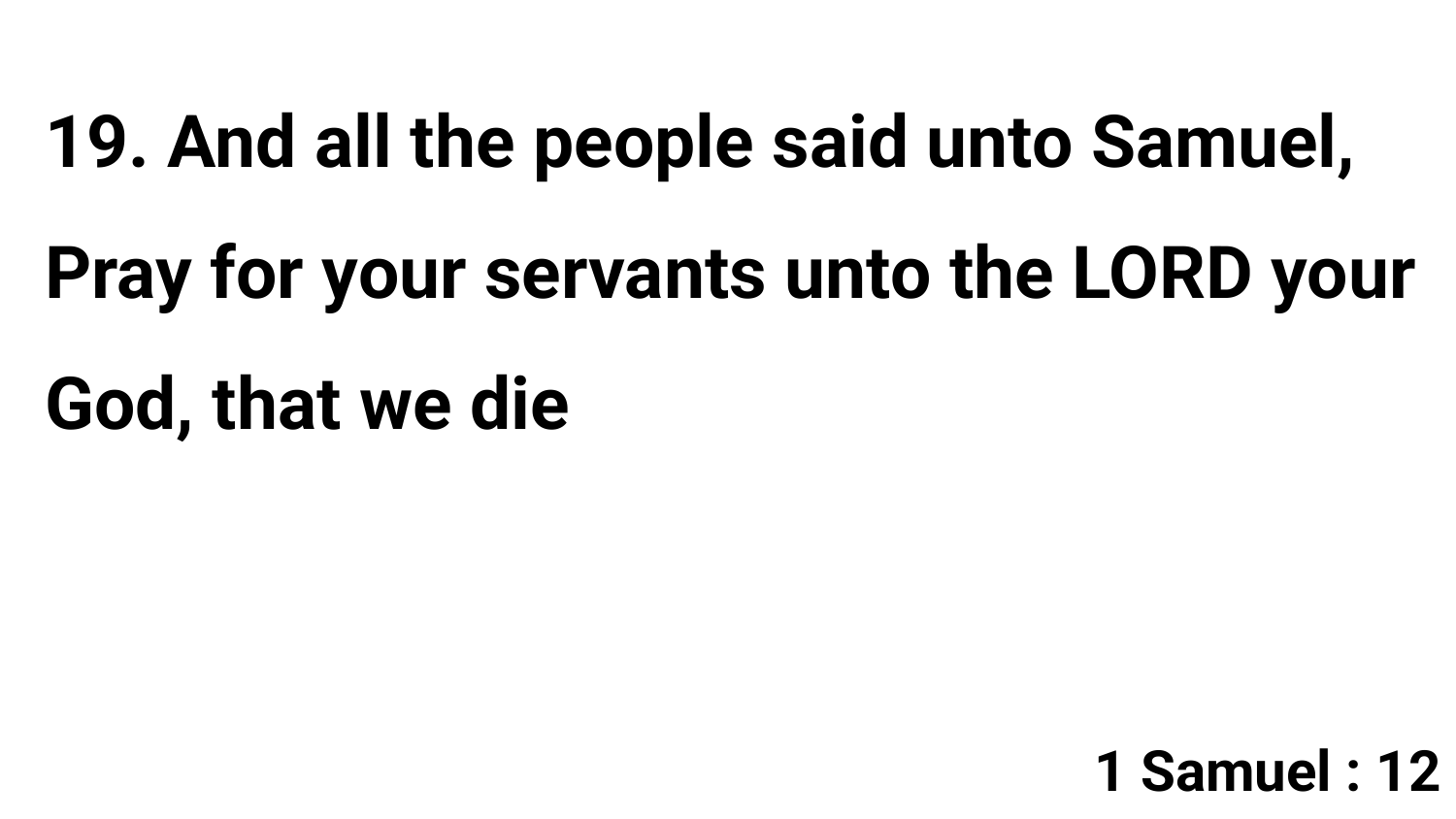

19. And all the people said unto Samuel, Pray for your servants unto the LORD your God, that we die
1 Samuel : 12